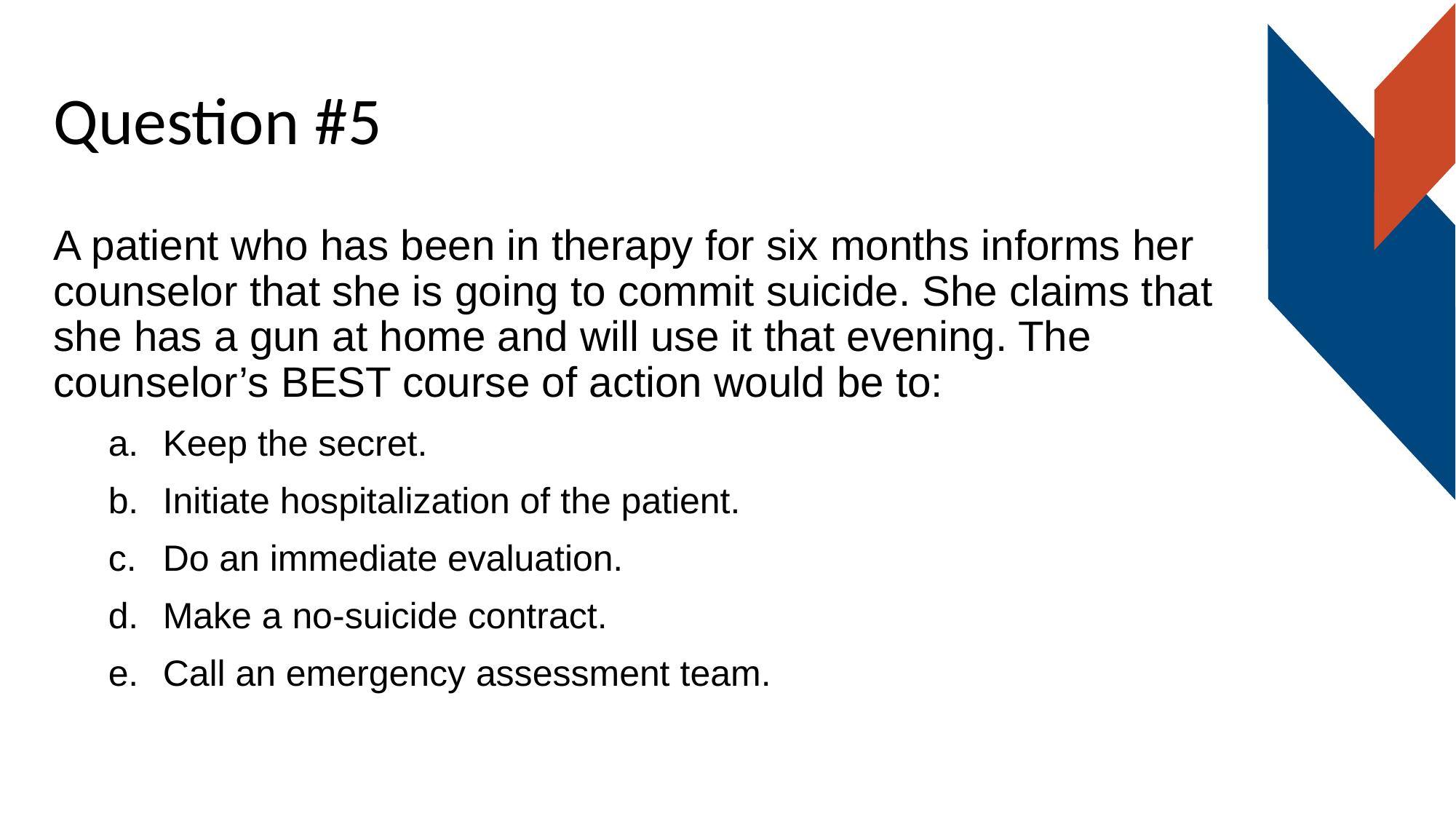

# Question #5
A patient who has been in therapy for six months informs her counselor that she is going to commit suicide. She claims that she has a gun at home and will use it that evening. The counselor’s BEST course of action would be to:
Keep the secret.
Initiate hospitalization of the patient.
Do an immediate evaluation.
Make a no-suicide contract.
Call an emergency assessment team.